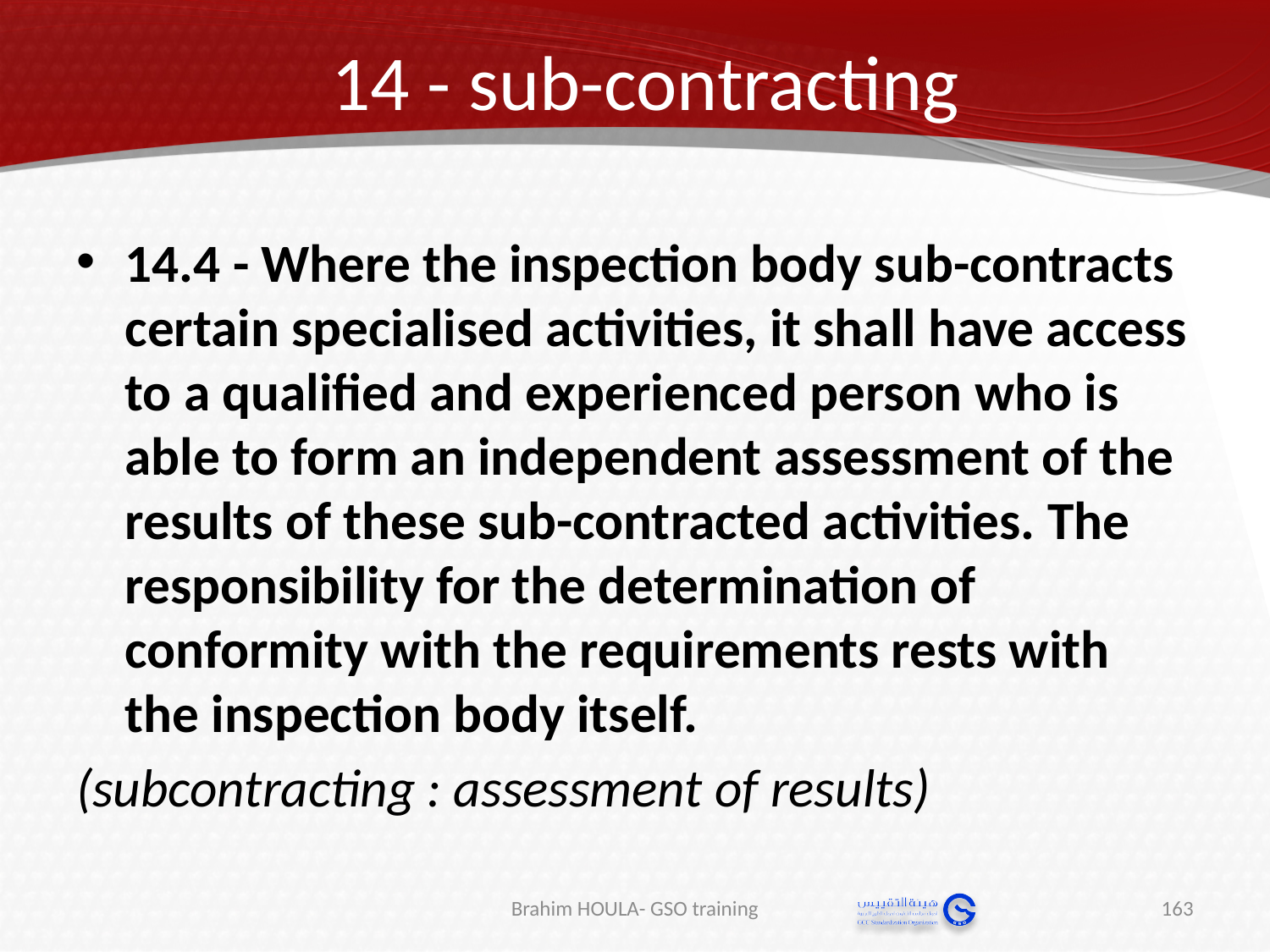

# 14 - sub-contracting
14.4 - Where the inspection body sub-contracts certain specialised activities, it shall have access to a qualified and experienced person who is able to form an independent assessment of the results of these sub-contracted activities. The responsibility for the determination of conformity with the requirements rests with the inspection body itself.
(subcontracting : assessment of results)

Brahim HOULA- GSO training
163